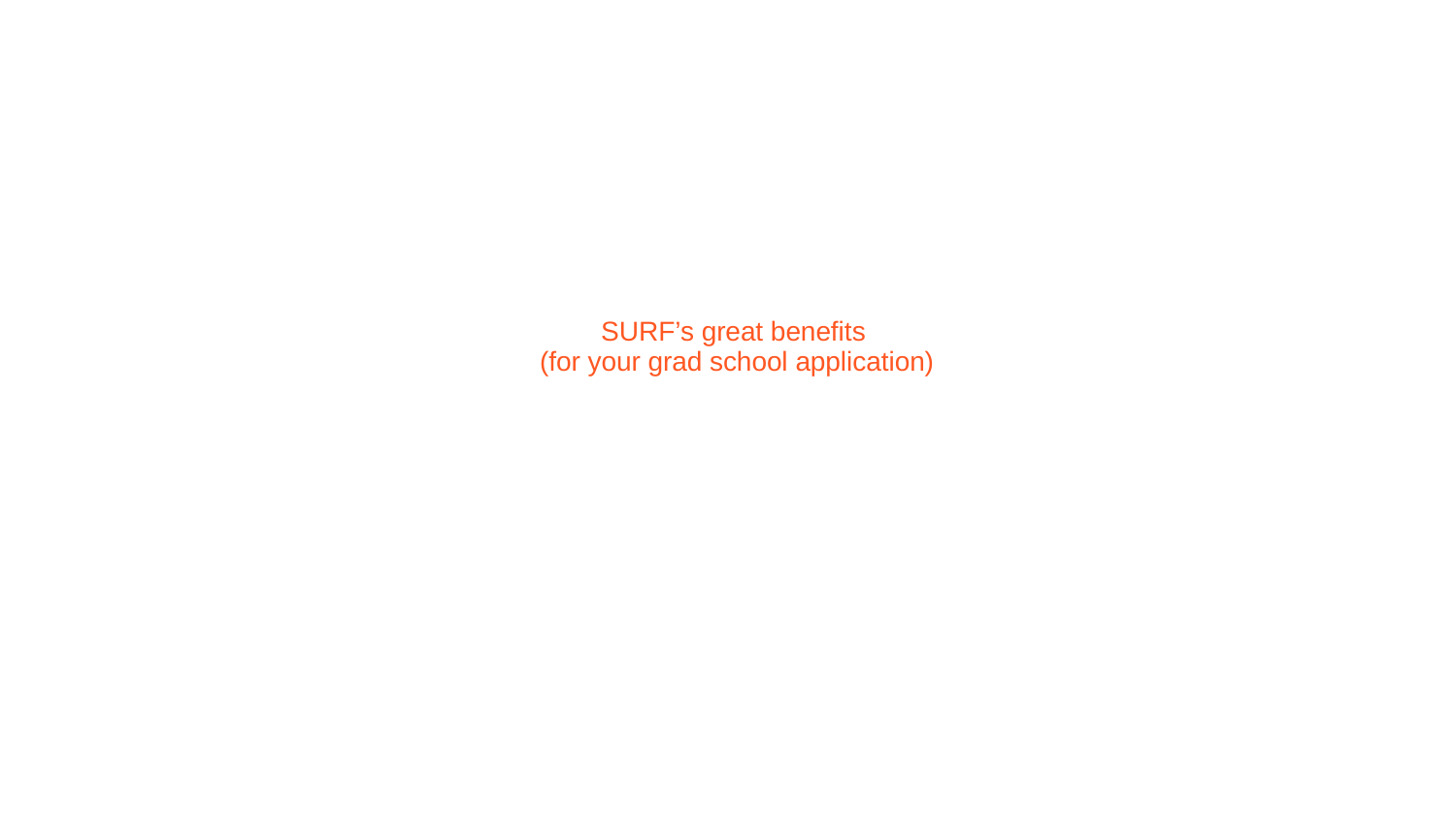

# SURF’s great benefits
(for your grad school application)